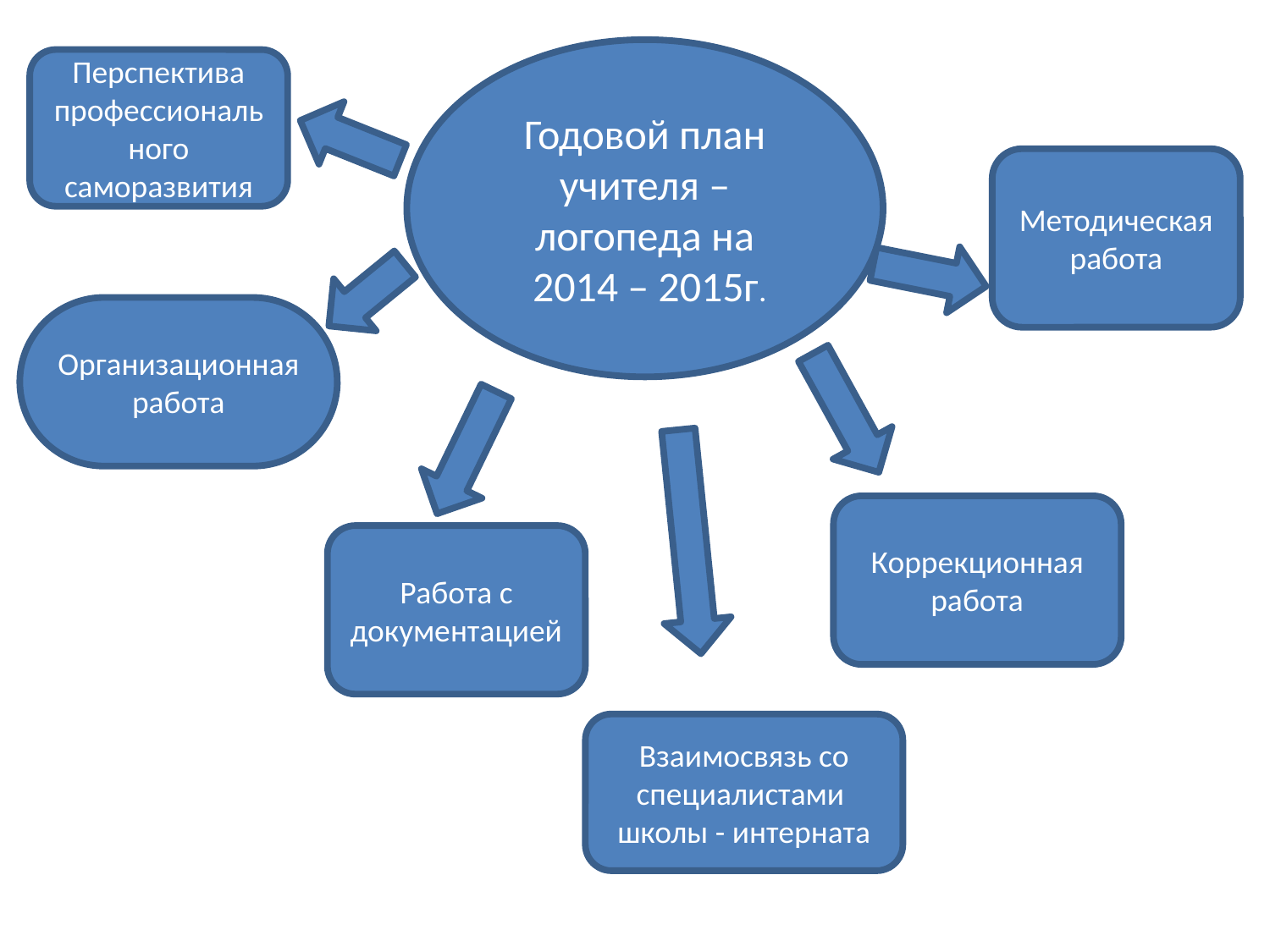

Годовой план учителя – логопеда на
 2014 – 2015г.
Перспектива профессионального саморазвития

Методическая работа

Организационная работа

Коррекционная работа
Работа с документацией
Взаимосвязь со специалистами  школы - интерната